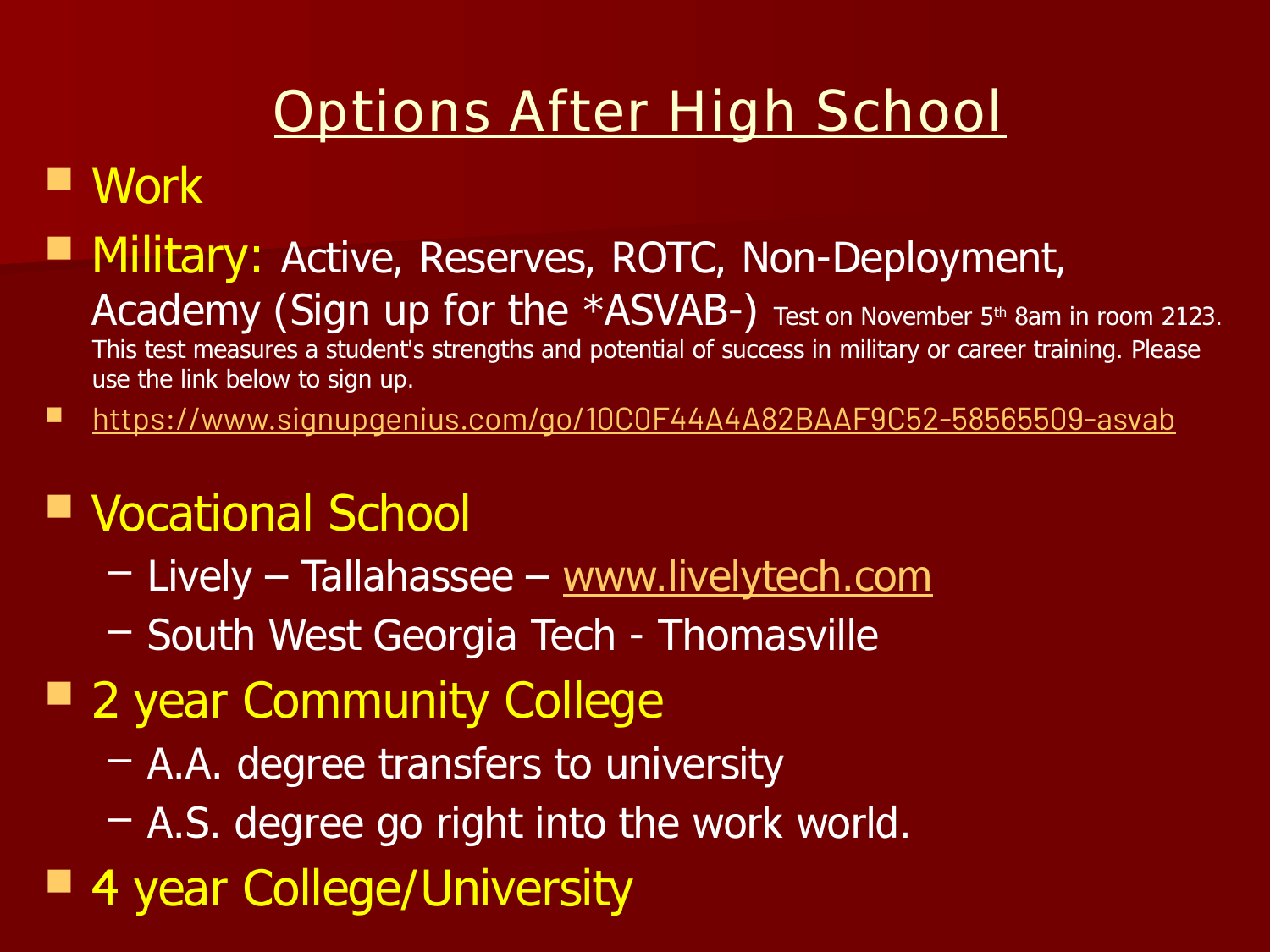

# Options After High School
Work
Military: Active, Reserves, ROTC, Non-Deployment, Academy (Sign up for the *ASVAB-) Test on November 5th 8am in room 2123. This test measures a student's strengths and potential of success in military or career training. Please use the link below to sign up.
https://www.signupgenius.com/go/10C0F44A4A82BAAF9C52-58565509-asvab

Vocational School
Lively – Tallahassee – www.livelytech.com
South West Georgia Tech - Thomasville
2 year Community College
A.A. degree transfers to university
A.S. degree go right into the work world.
4 year College/University